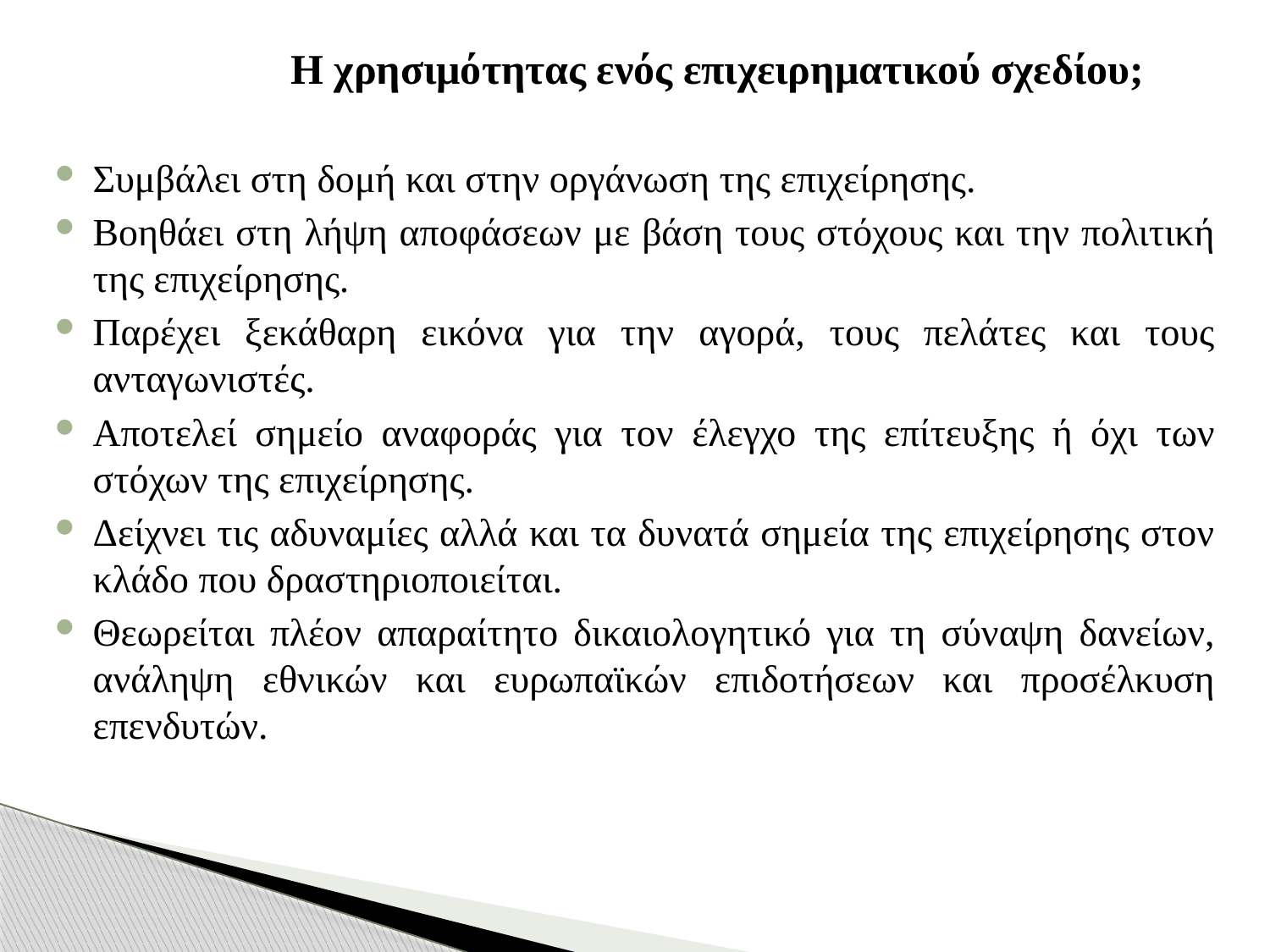

# Η χρησιμότητας ενός επιχειρηματικού σχεδίου;

Συμβάλει στη δομή και στην οργάνωση της επιχείρησης.
Βοηθάει στη λήψη αποφάσεων με βάση τους στόχους και την πολιτική της επιχείρησης.
Παρέχει ξεκάθαρη εικόνα για την αγορά, τους πελάτες και τους ανταγωνιστές.
Αποτελεί σημείο αναφοράς για τον έλεγχο της επίτευξης ή όχι των στόχων της επιχείρησης.
Δείχνει τις αδυναμίες αλλά και τα δυνατά σημεία της επιχείρησης στον κλάδο που δραστηριοποιείται.
Θεωρείται πλέον απαραίτητο δικαιολογητικό για τη σύναψη δανείων, ανάληψη εθνικών και ευρωπαϊκών επιδοτήσεων και προσέλκυση επενδυτών.